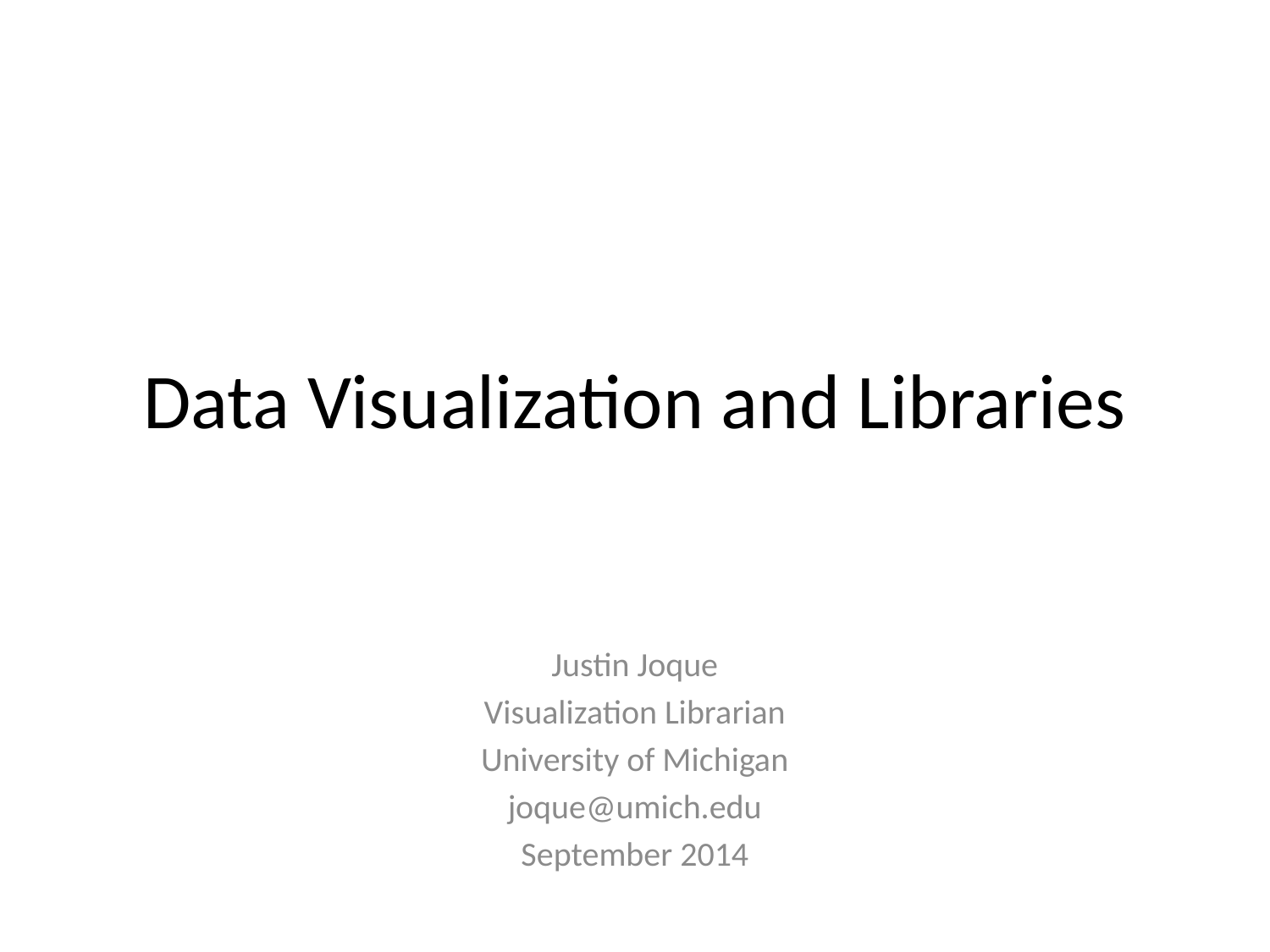

# Data Visualization and Libraries
Justin Joque
Visualization Librarian
University of Michigan
joque@umich.edu
September 2014